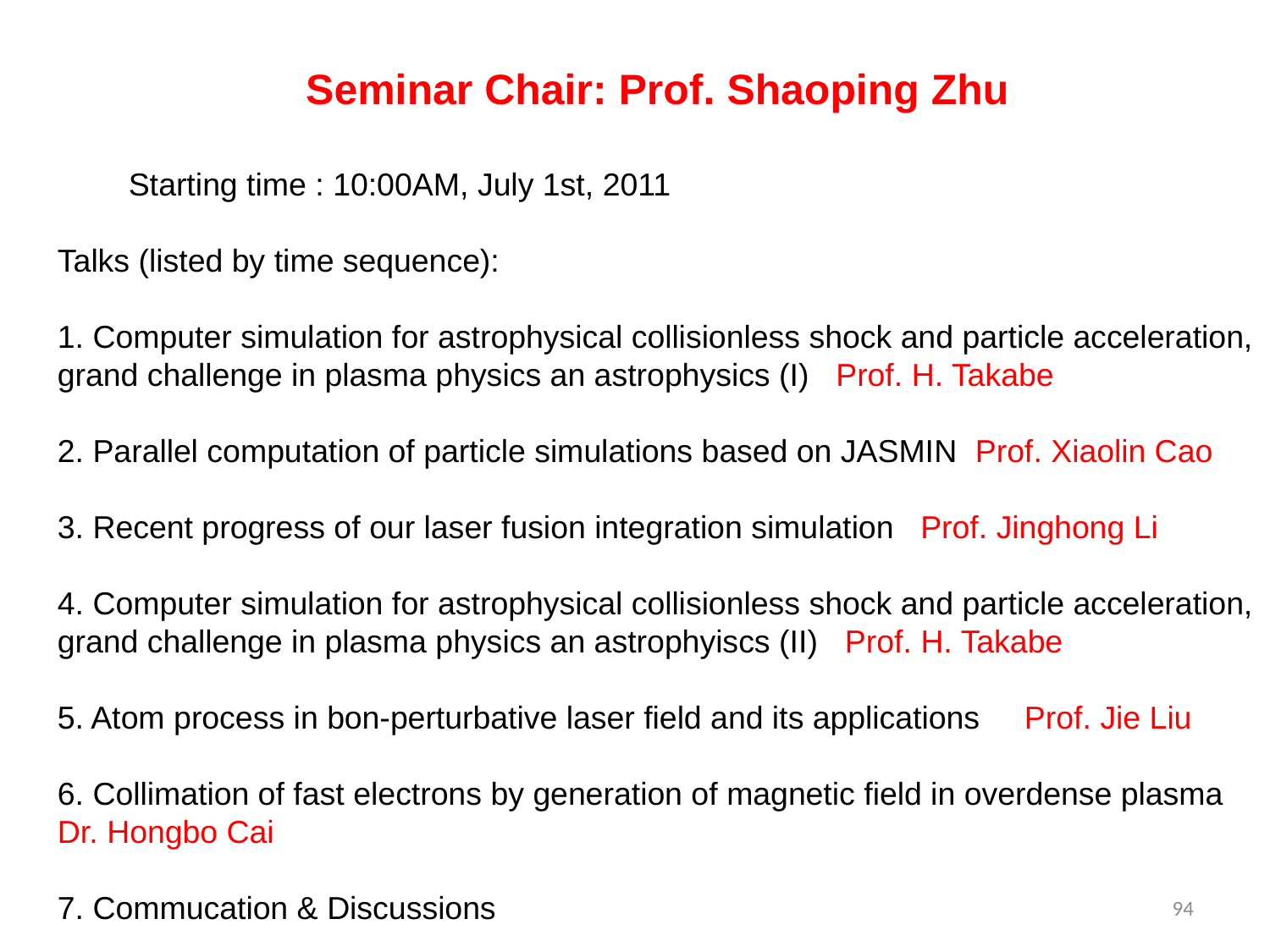

Seminar Chair: Prof. Shaoping Zhu

        Starting time : 10:00AM, July 1st, 2011

Talks (listed by time sequence):

1. Computer simulation for astrophysical collisionless shock and particle acceleration, grand challenge in plasma physics an astrophysics (I)   Prof. H. Takabe

2. Parallel computation of particle simulations based on JASMIN  Prof. Xiaolin Cao

3. Recent progress of our laser fusion integration simulation   Prof. Jinghong Li

4. Computer simulation for astrophysical collisionless shock and particle acceleration, grand challenge in plasma physics an astrophyiscs (II)   Prof. H. Takabe

5. Atom process in bon-perturbative laser field and its applications     Prof. Jie Liu

6. Collimation of fast electrons by generation of magnetic field in overdense plasma
Dr. Hongbo Cai

7. Commucation & Discussions
94